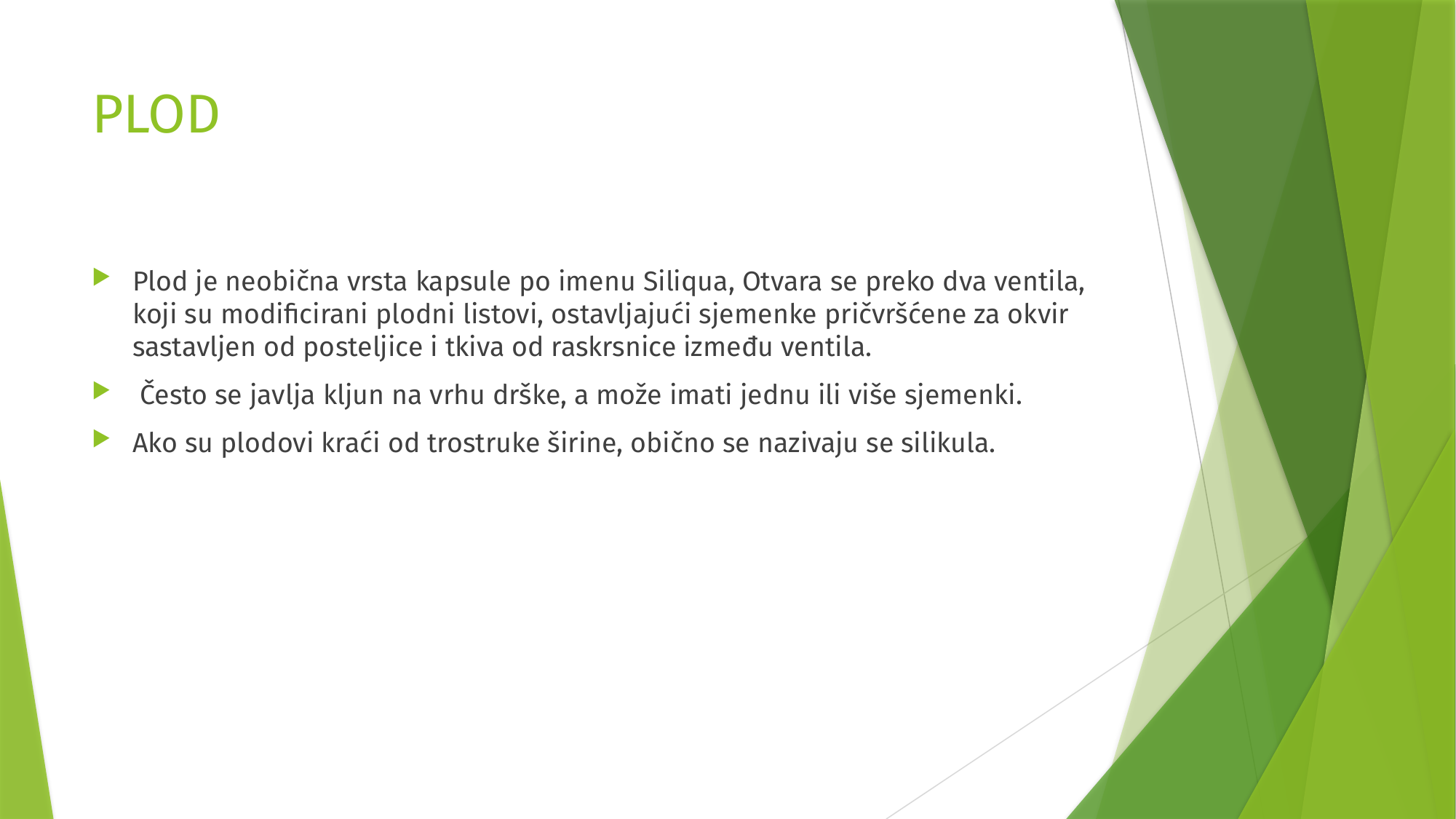

# PLOD
Plod je neobična vrsta kapsule po imenu Siliqua, Otvara se preko dva ventila, koji su modificirani plodni listovi, ostavljajući sjemenke pričvršćene za okvir sastavljen od posteljice i tkiva od raskrsnice između ventila.
 Često se javlja kljun na vrhu drške, a može imati jednu ili više sjemenki.
Ako su plodovi kraći od trostruke širine, obično se nazivaju se silikula.